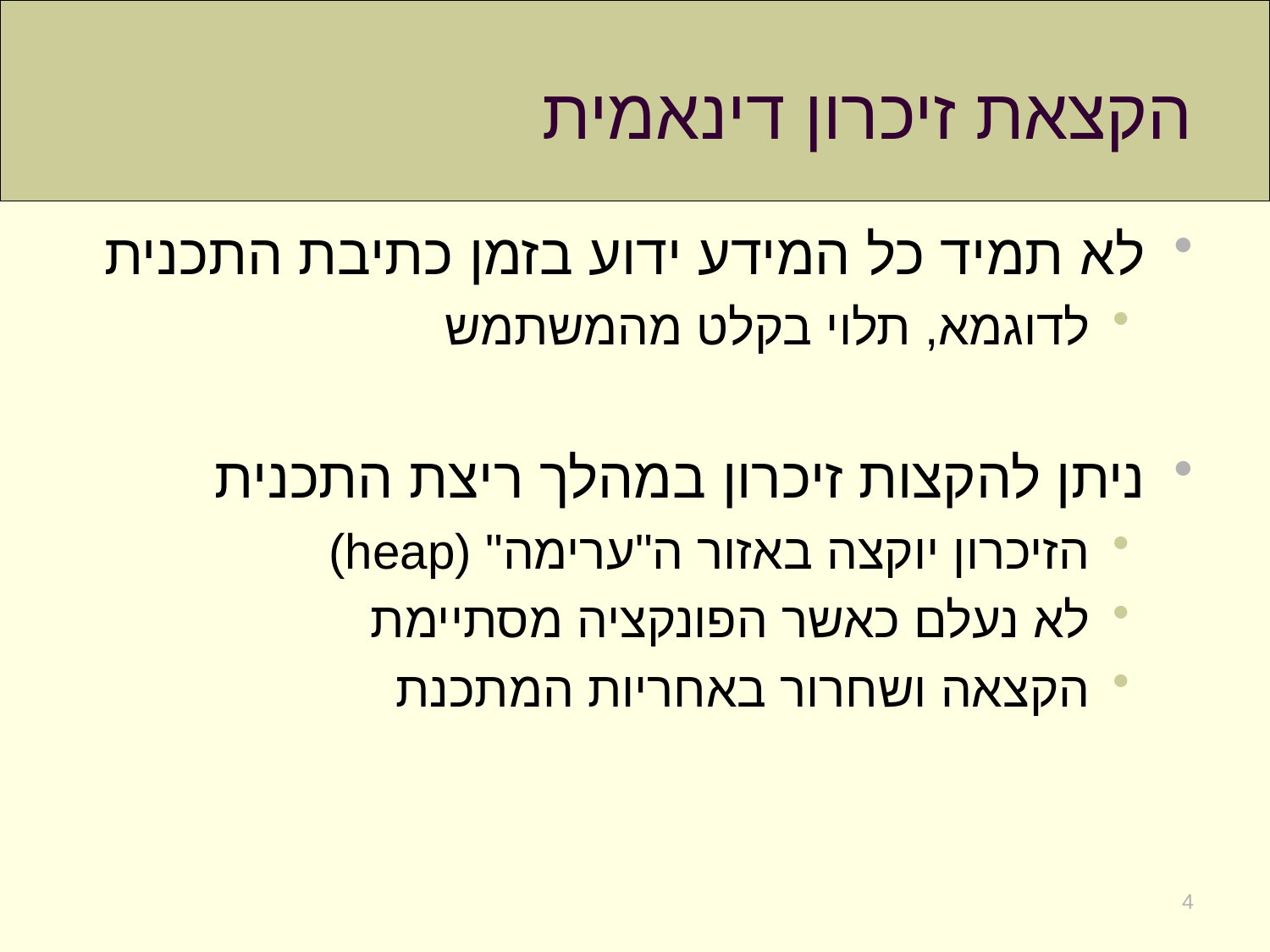

# הקצאת זיכרון דינאמית
לא תמיד כל המידע ידוע בזמן כתיבת התכנית
לדוגמא, תלוי בקלט מהמשתמש

ניתן להקצות זיכרון במהלך ריצת התכנית
הזיכרון יוקצה באזור ה"ערימה" (heap)
לא נעלם כאשר הפונקציה מסתיימת
הקצאה ושחרור באחריות המתכנת

4